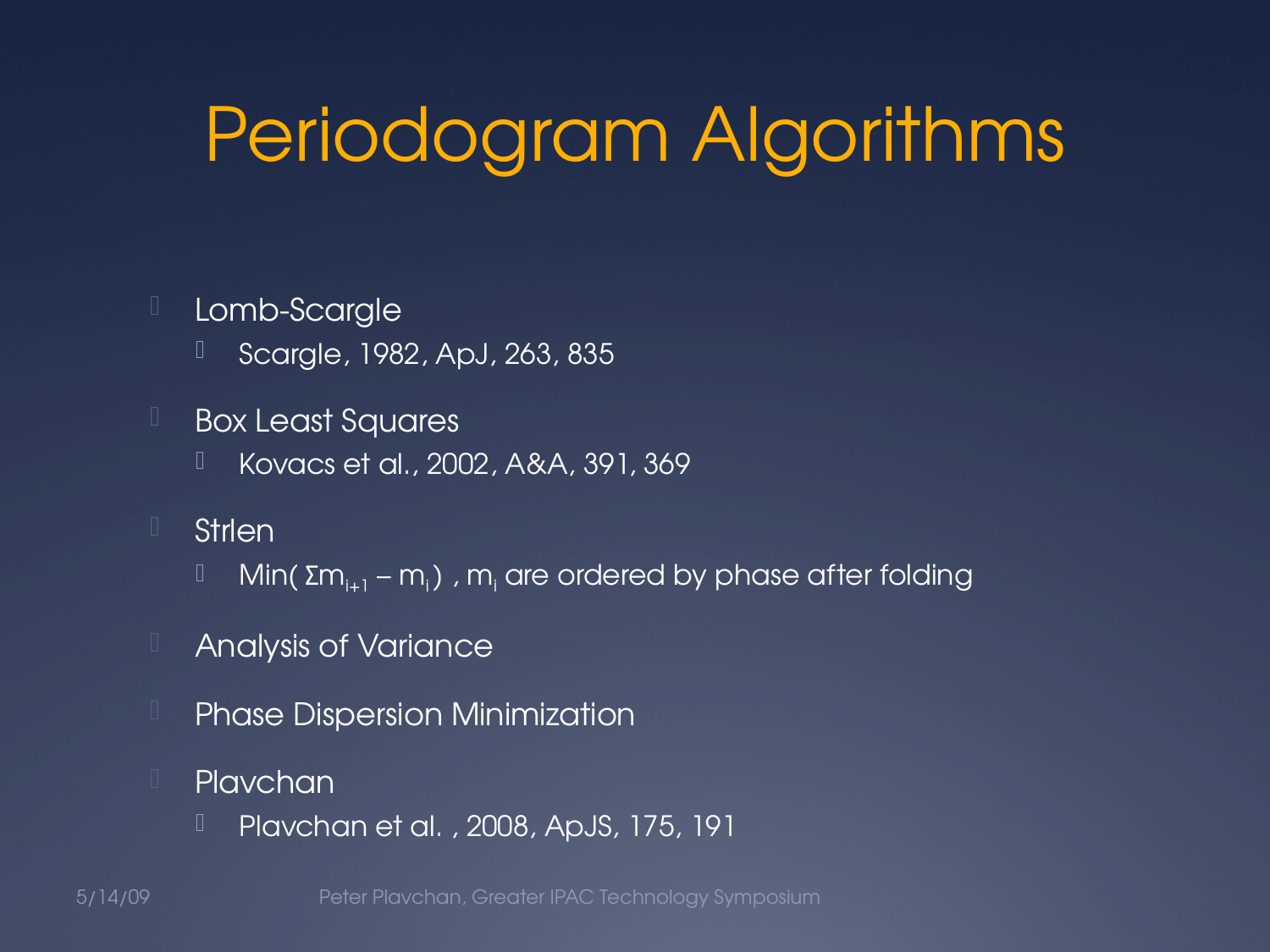

# Periodogram Algorithms
Lomb-Scargle
Scargle, 1982, ApJ, 263, 835
Box Least Squares
Kovacs et al., 2002, A&A, 391, 369
Strlen
Min( Σmi+1 – mi ) , mi are ordered by phase after folding
Analysis of Variance
Phase Dispersion Minimization
Plavchan
Plavchan et al. , 2008, ApJS, 175, 191
5/14/09
Peter Plavchan, Greater IPAC Technology Symposium